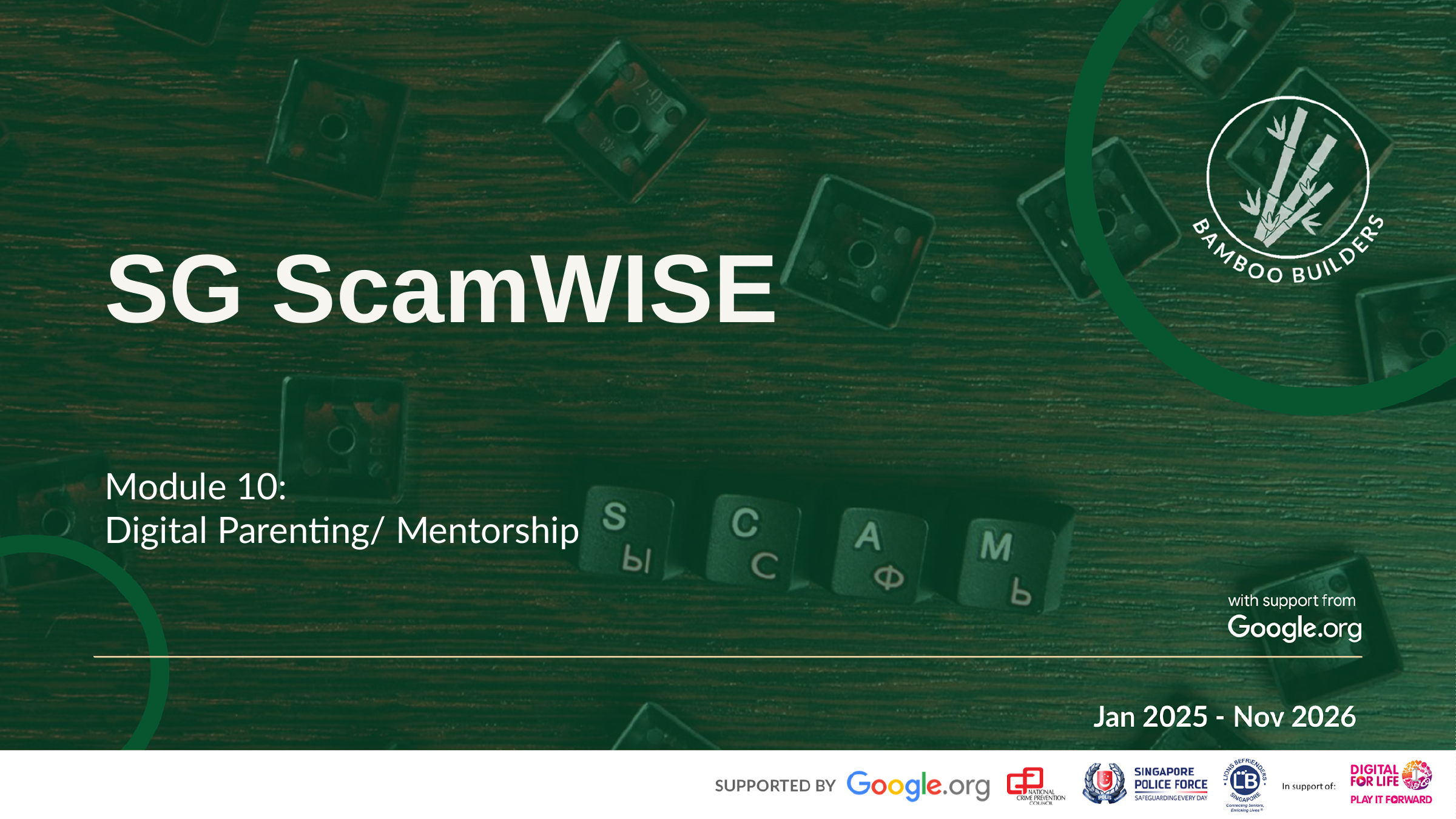

# SG ScamWISE
Module 10:
Digital Parenting/ Mentorship
1